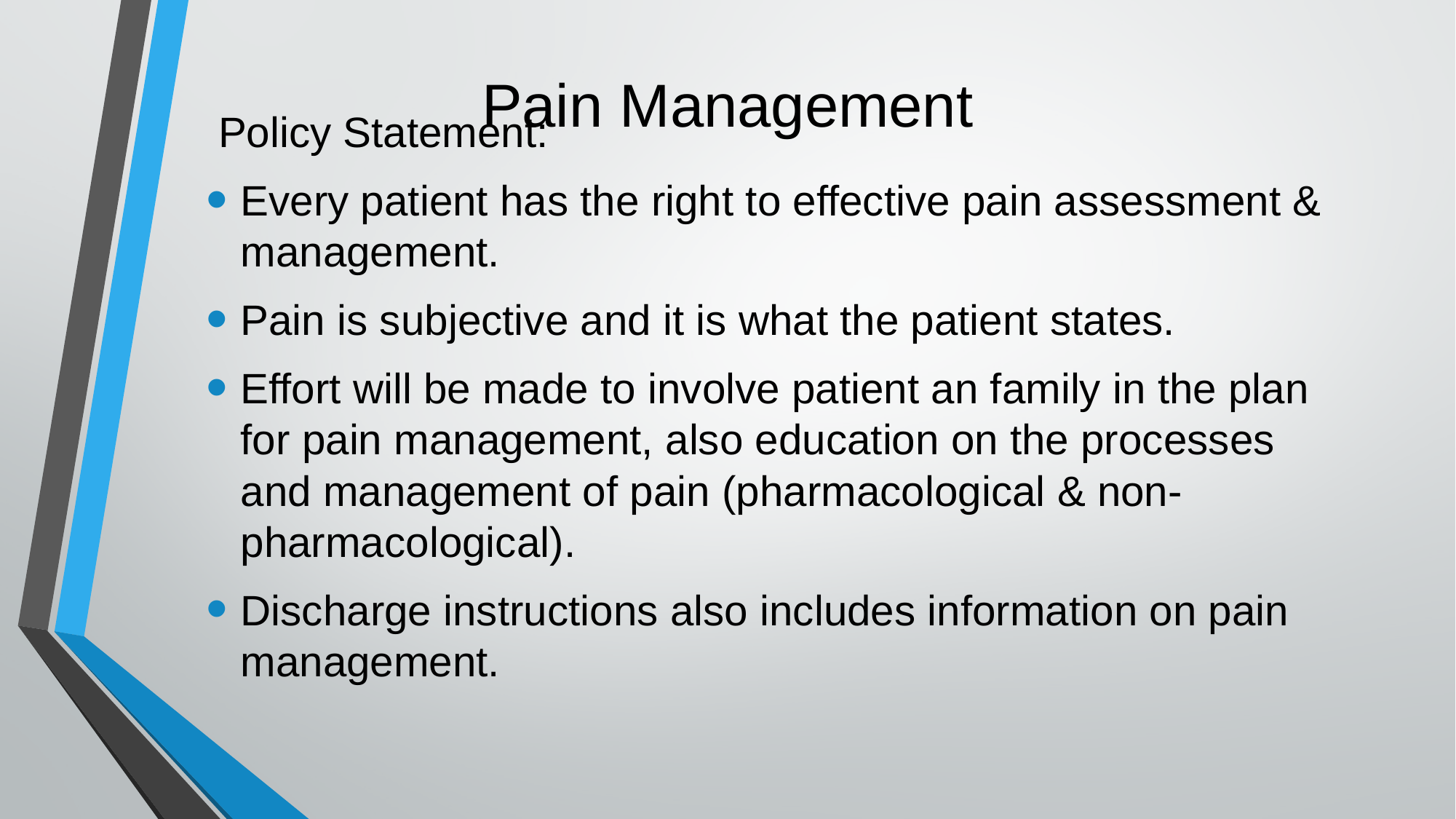

# Pain Management
 Policy Statement:
Every patient has the right to effective pain assessment & management.
Pain is subjective and it is what the patient states.
Effort will be made to involve patient an family in the plan for pain management, also education on the processes and management of pain (pharmacological & non-pharmacological).
Discharge instructions also includes information on pain management.